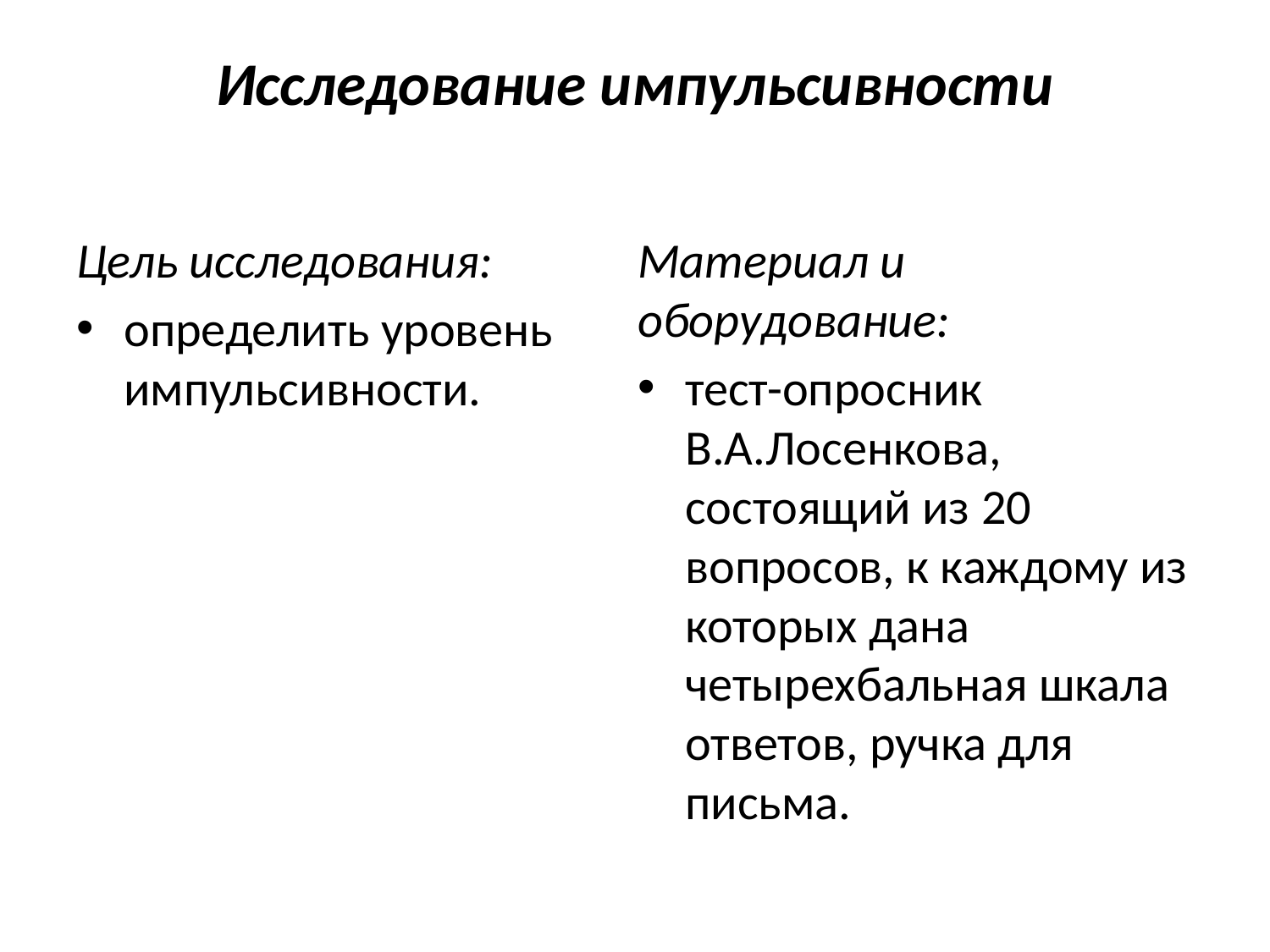

# Исследование импульсивности
Цель исследования:
определить уровень импульсивности.
Материал и оборудование:
тест-опросник В.А.Лосенкова, состоящий из 20 вопросов, к каждому из которых дана четырехбальная шкала ответов, ручка для письма.